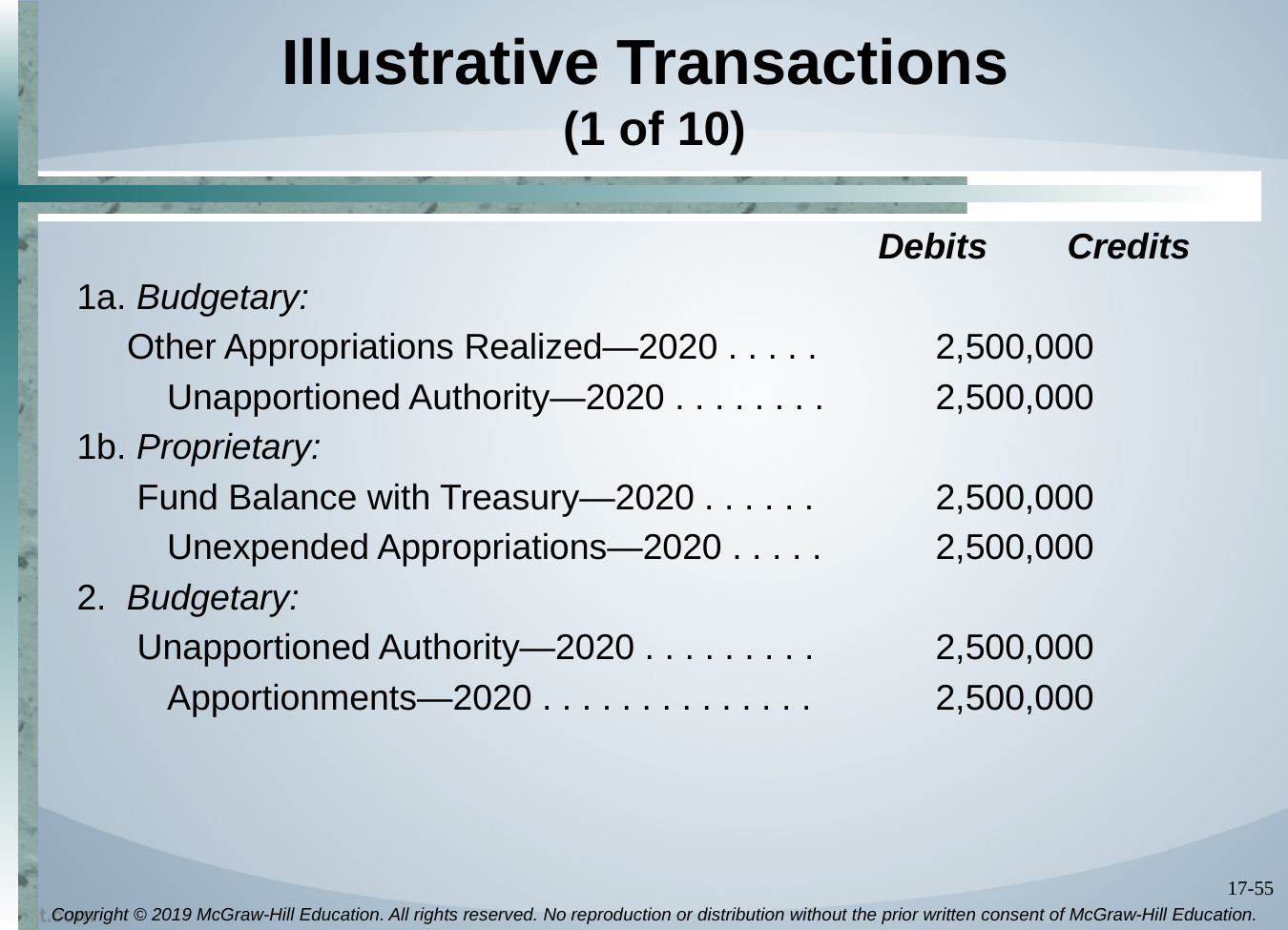

# Illustrative Transactions (1 of 10)
                                                                                Debits        Credits
1a. Budgetary:
     Other Appropriations Realized—2020 . . . . .	2,500,000
         Unapportioned Authority—2020 . . . . . . . .	2,500,000
1b. Proprietary:
      Fund Balance with Treasury—2020 . . . . . .	2,500,000
         Unexpended Appropriations—2020 . . . . .	2,500,000
2.  Budgetary:
      Unapportioned Authority—2020 . . . . . . . . .	2,500,000
         Apportionments—2020 . . . . . . . . . . . . . .	2,500,000